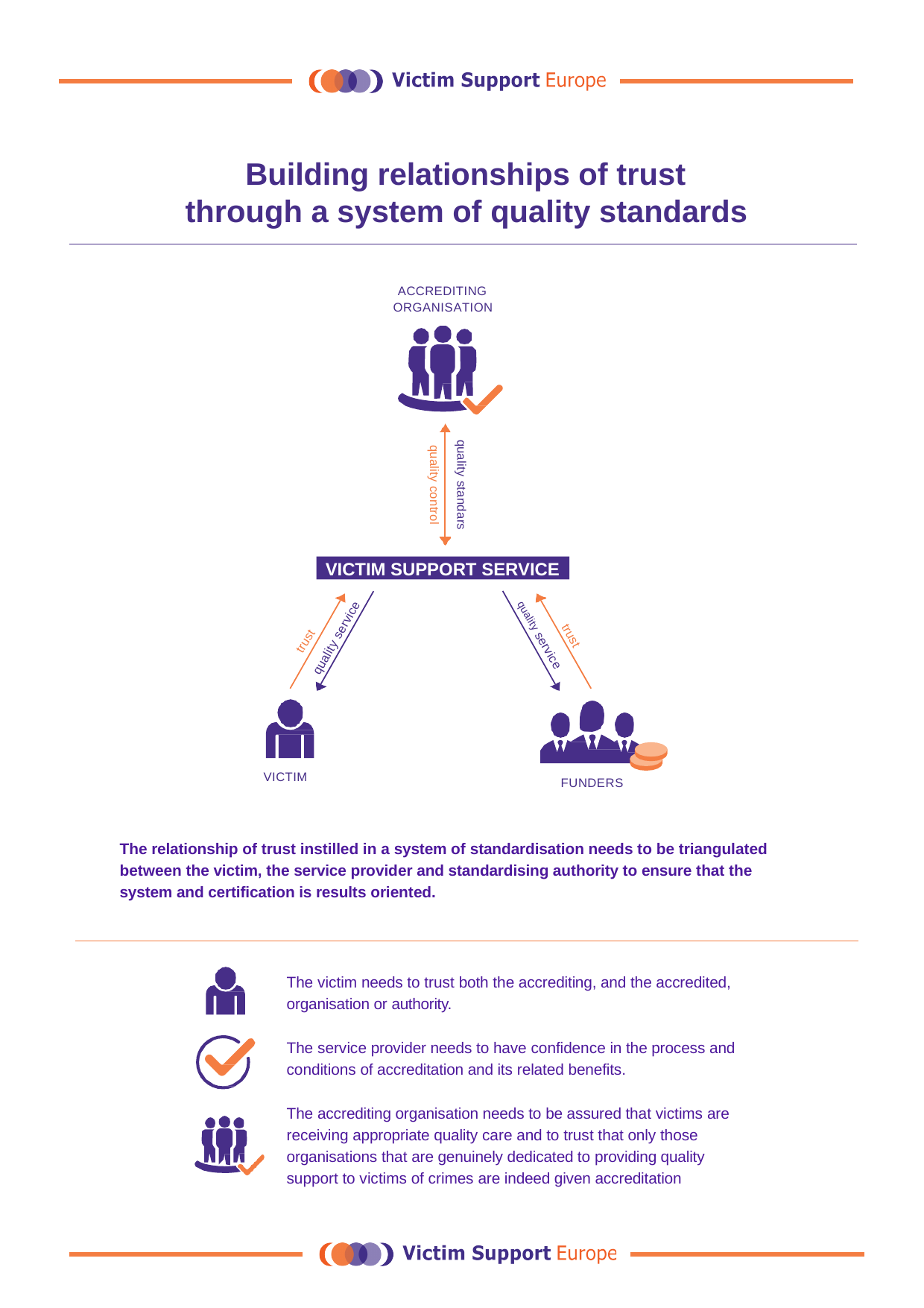

Building relationships of trust  through a system of quality standards

ACCREDITING  ORGANISATION

quality standars
quality control

VICTIM SUPPORT SERVICE

quality service
trust
quality service
trust

VICTIM
FUNDERS
The relationship of trust instilled in a system of standardisation needs to be triangulated  between the victim, the service provider and standardising authority to ensure that the  system and certification is results oriented.

The victim needs to trust both the accrediting, and the accredited,  organisation or authority.

The service provider needs to have confidence in the process and  conditions of accreditation and its related benefits.

The accrediting organisation needs to be assured that victims are  receiving appropriate quality care and to trust that only those  organisations that are genuinely dedicated to providing quality  support to victims of crimes are indeed given accreditation